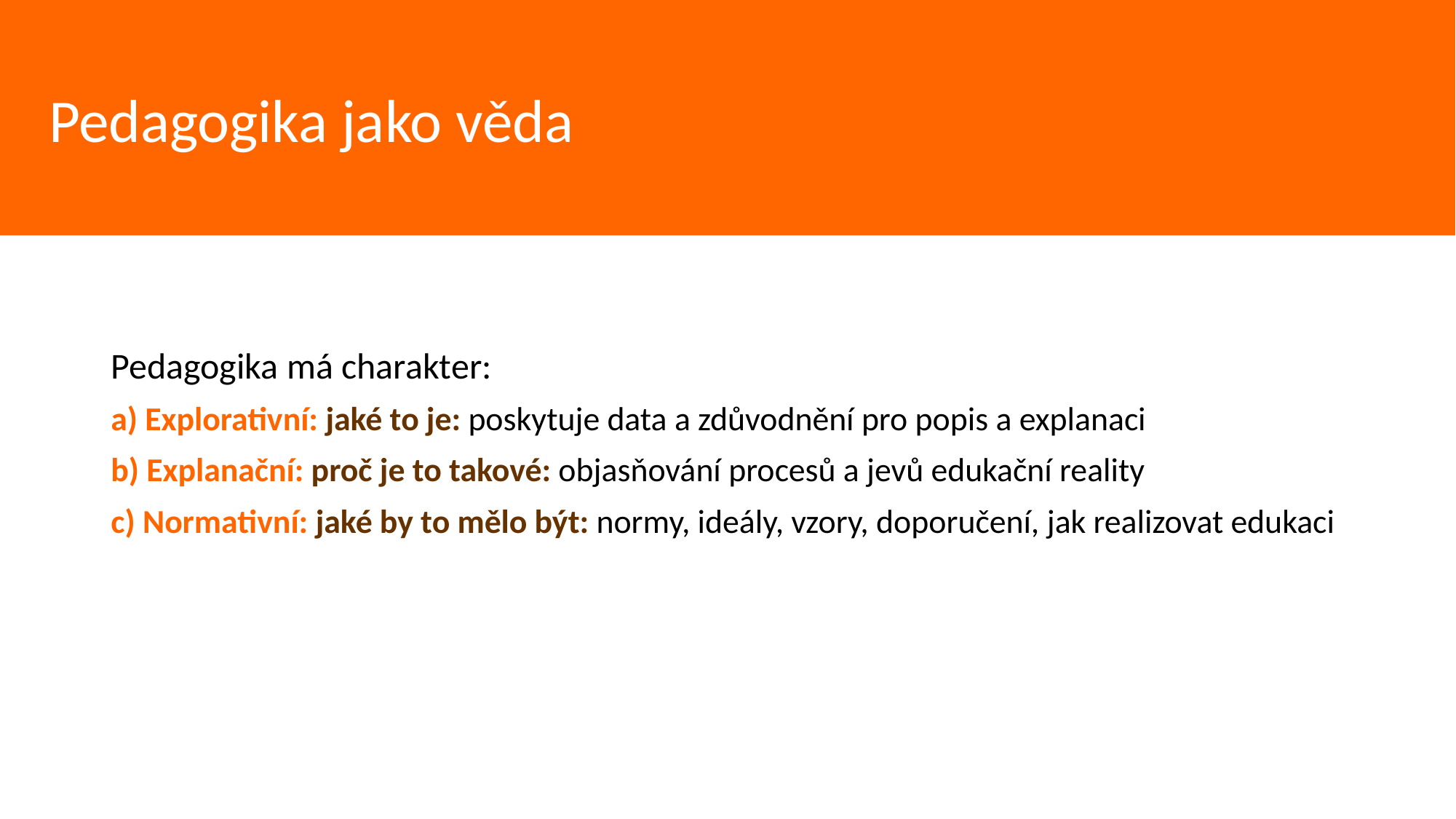

Pedagogika jako věda
#
Pedagogika má charakter:
a) Explorativní: jaké to je: poskytuje data a zdůvodnění pro popis a explanaci
b) Explanační: proč je to takové: objasňování procesů a jevů edukační reality
c) Normativní: jaké by to mělo být: normy, ideály, vzory, doporučení, jak realizovat edukaci